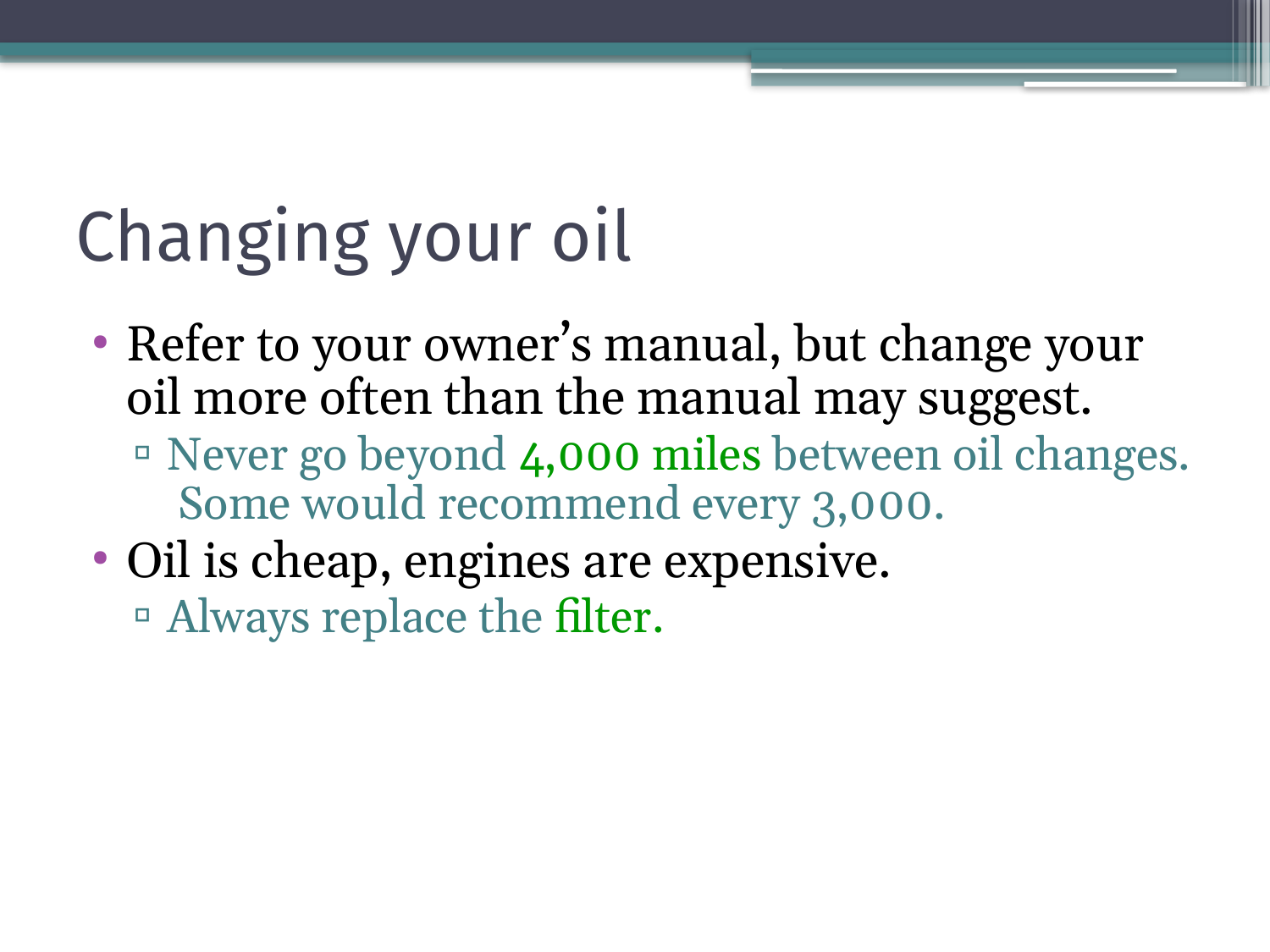

# Changing your oil
Refer to your owner’s manual, but change your oil more often than the manual may suggest.
Never go beyond 4,000 miles between oil changes.  Some would recommend every 3,000.
Oil is cheap, engines are expensive.
Always replace the filter.